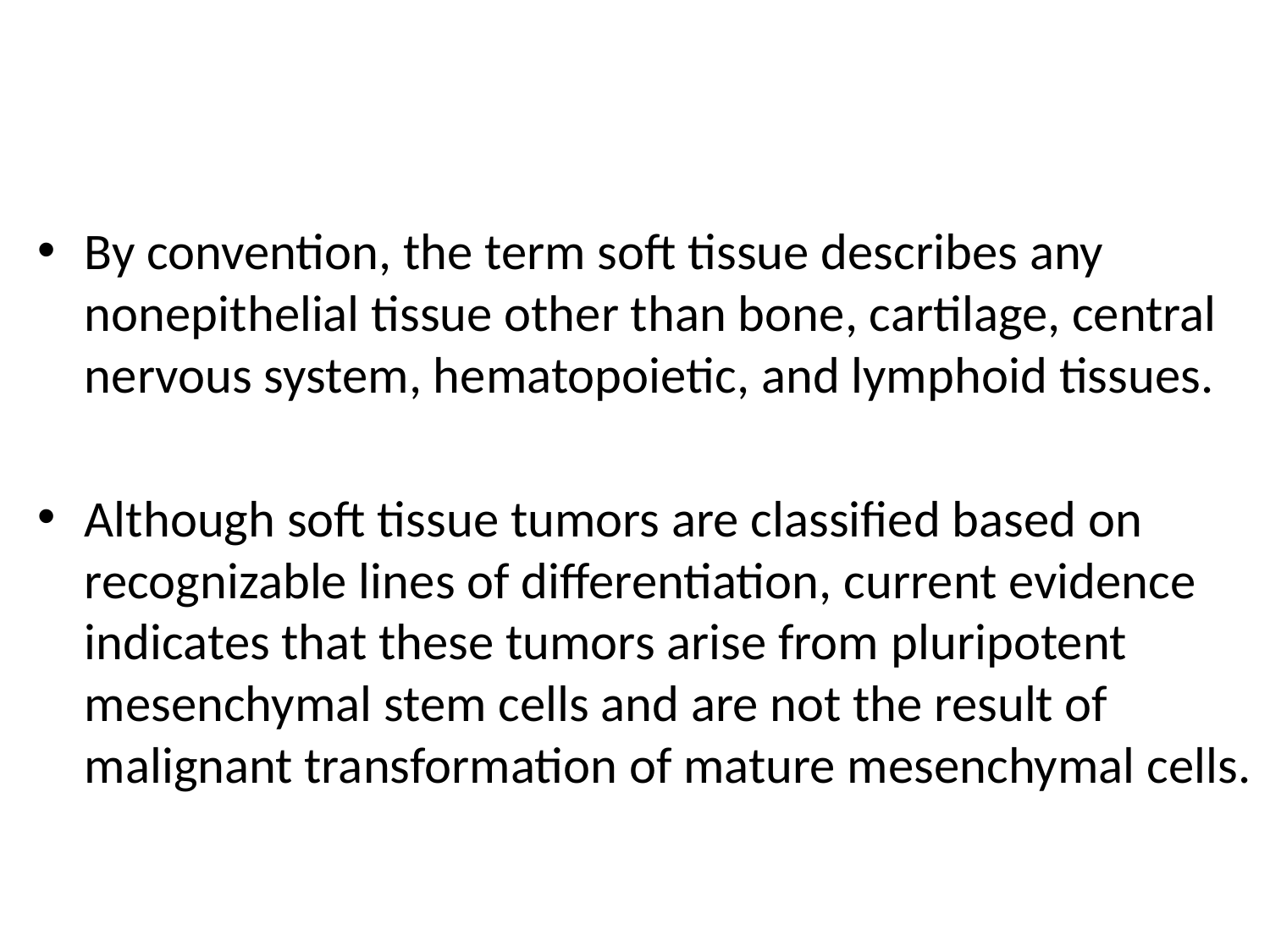

By convention, the term soft tissue describes any nonepithelial tissue other than bone, cartilage, central nervous system, hematopoietic, and lymphoid tissues.

Although soft tissue tumors are classified based on recognizable lines of differentiation, current evidence indicates that these tumors arise from pluripotent mesenchymal stem cells and are not the result of malignant transformation of mature mesenchymal cells.